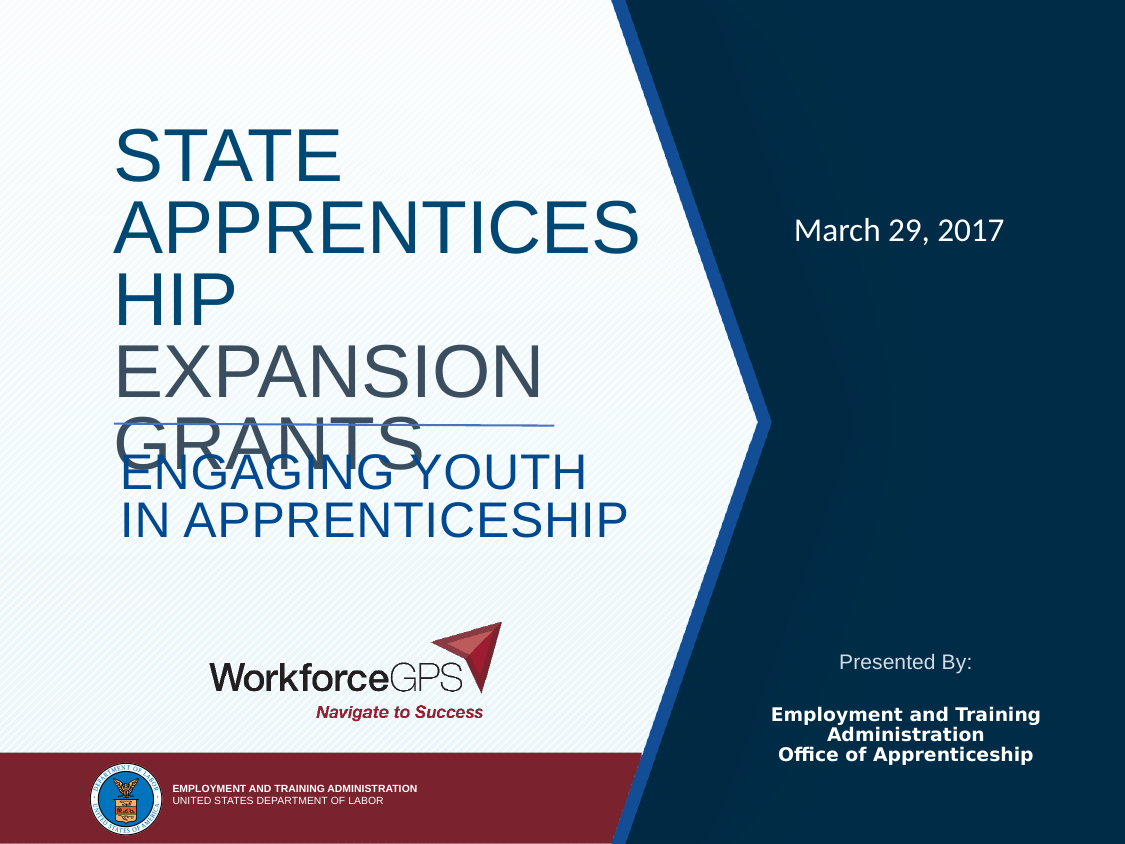

# State Apprenticeship Expansion Grants
March 29, 2017
Engaging Youth in Apprenticeship
Employment and Training Administration
Office of Apprenticeship